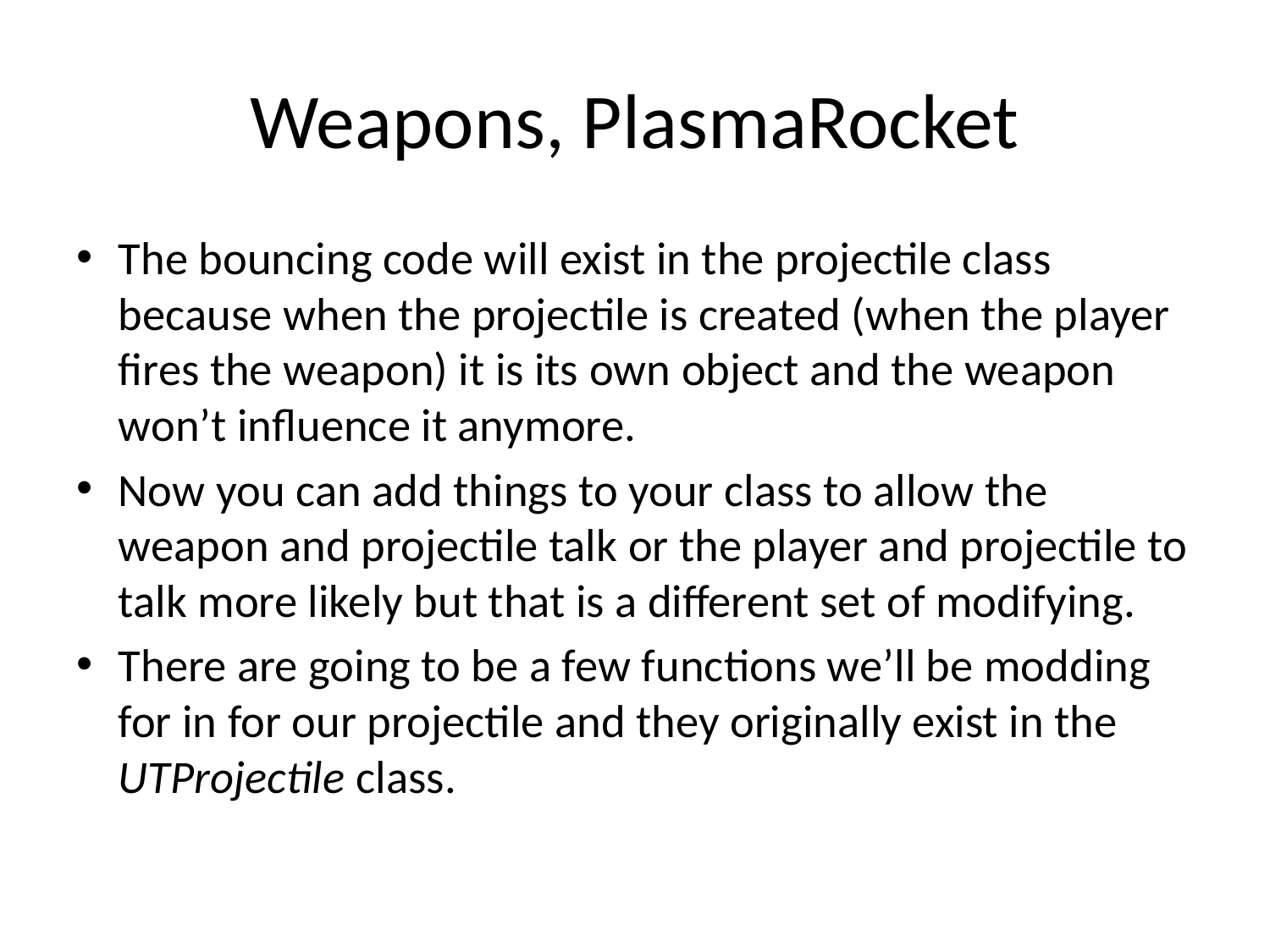

# Weapons, PlasmaRocket
The bouncing code will exist in the projectile class because when the projectile is created (when the player fires the weapon) it is its own object and the weapon won’t influence it anymore.
Now you can add things to your class to allow the weapon and projectile talk or the player and projectile to talk more likely but that is a different set of modifying.
There are going to be a few functions we’ll be modding for in for our projectile and they originally exist in the UTProjectile class.